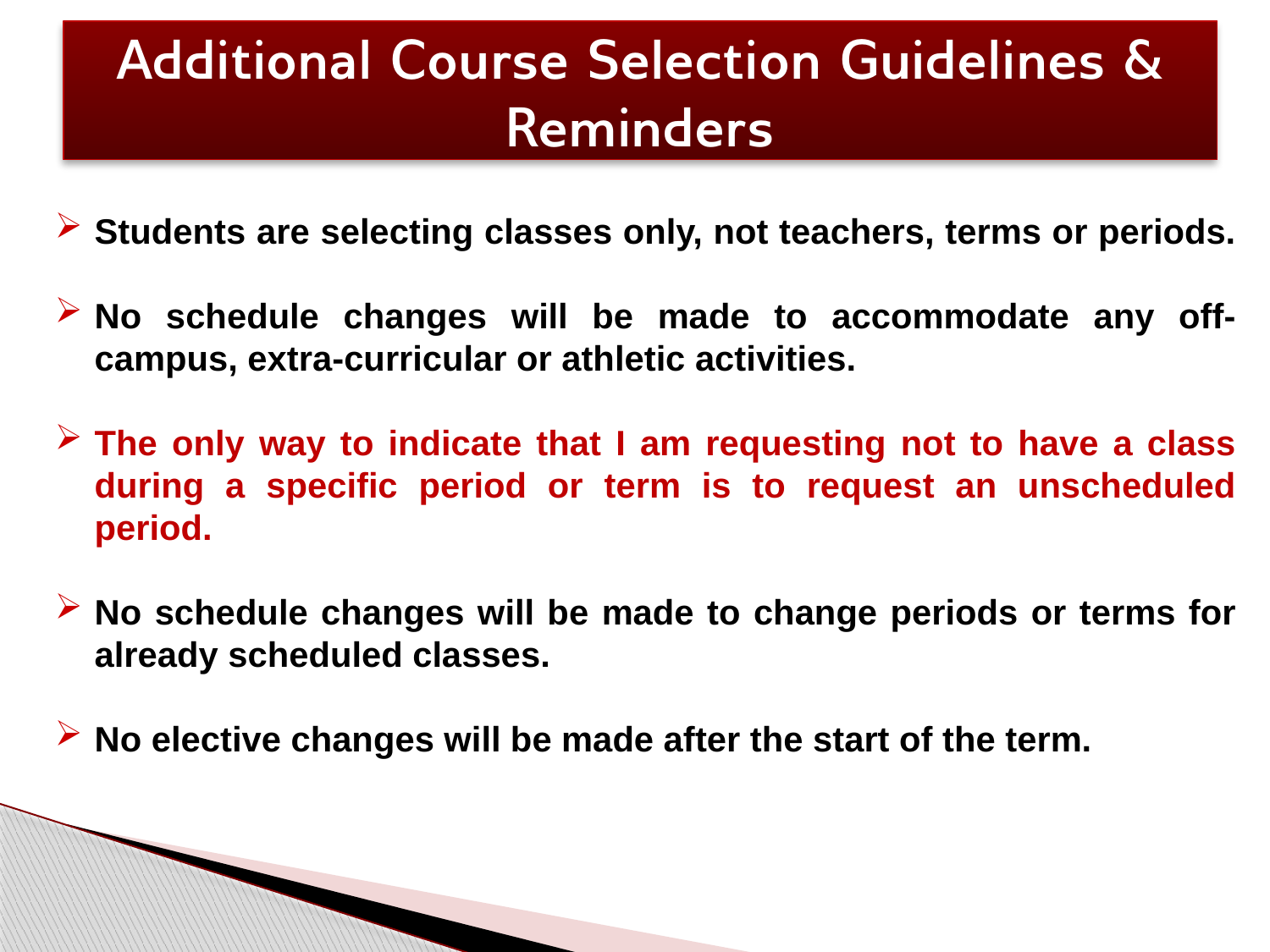

# Additional Course Selection Guidelines & Reminders
Students are selecting classes only, not teachers, terms or periods.

No schedule changes will be made to accommodate any off-campus, extra-curricular or athletic activities.

The only way to indicate that I am requesting not to have a class during a specific period or term is to request an unscheduled period.

No schedule changes will be made to change periods or terms for already scheduled classes.

No elective changes will be made after the start of the term.